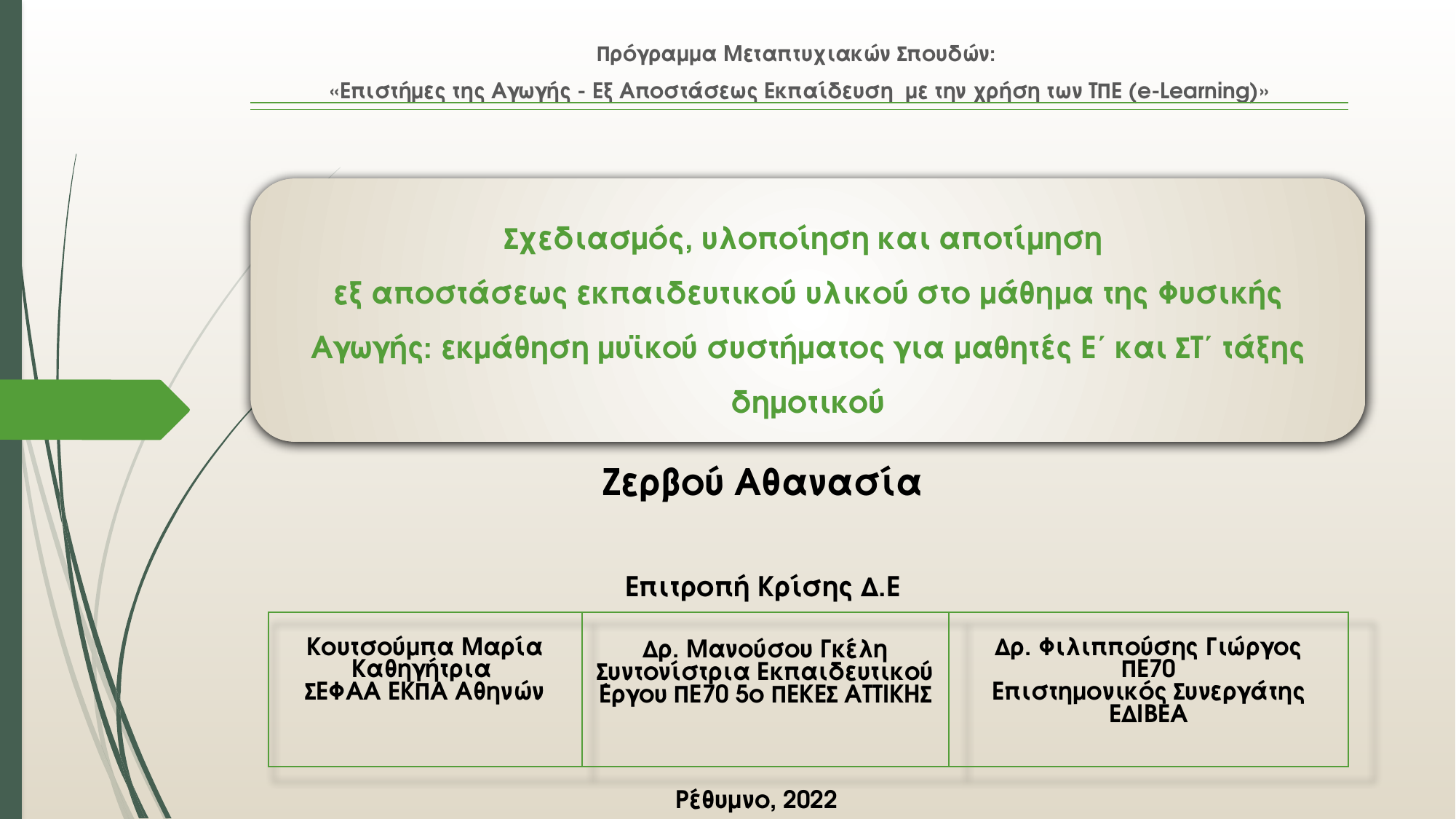

Πρόγραμμα Μεταπτυχιακών Σπουδών:
«Επιστήμες της Αγωγής - Εξ Αποστάσεως Εκπαίδευση  με την χρήση των ΤΠΕ (e-Learning)»

Σχεδιασμός, υλοποίηση και αποτίμηση
εξ αποστάσεως εκπαιδευτικού υλικού στο μάθημα της Φυσικής Αγωγής: εκμάθηση μυϊκού συστήματος για μαθητές Ε΄ και ΣΤ΄ τάξης δημοτικού
Ζερβού Αθανασία
Επιτροπή Κρίσης Δ.Ε
| Κουτσούμπα Μαρία Καθηγήτρια ΣΕΦΑΑ ΕΚΠΑ Αθηνών | Δρ. Μανούσου Γκέλη Συντονίστρια Εκπαιδευτικού Έργου ΠΕ70 5ο ΠΕΚΕΣ ΑΤΤΙΚΗΣ | Δρ. Φιλιππούσης Γιώργος ΠΕ70 Επιστημονικός Συνεργάτης ΕΔΙΒΕΑ |
| --- | --- | --- |
Ρέθυμνο, 2022